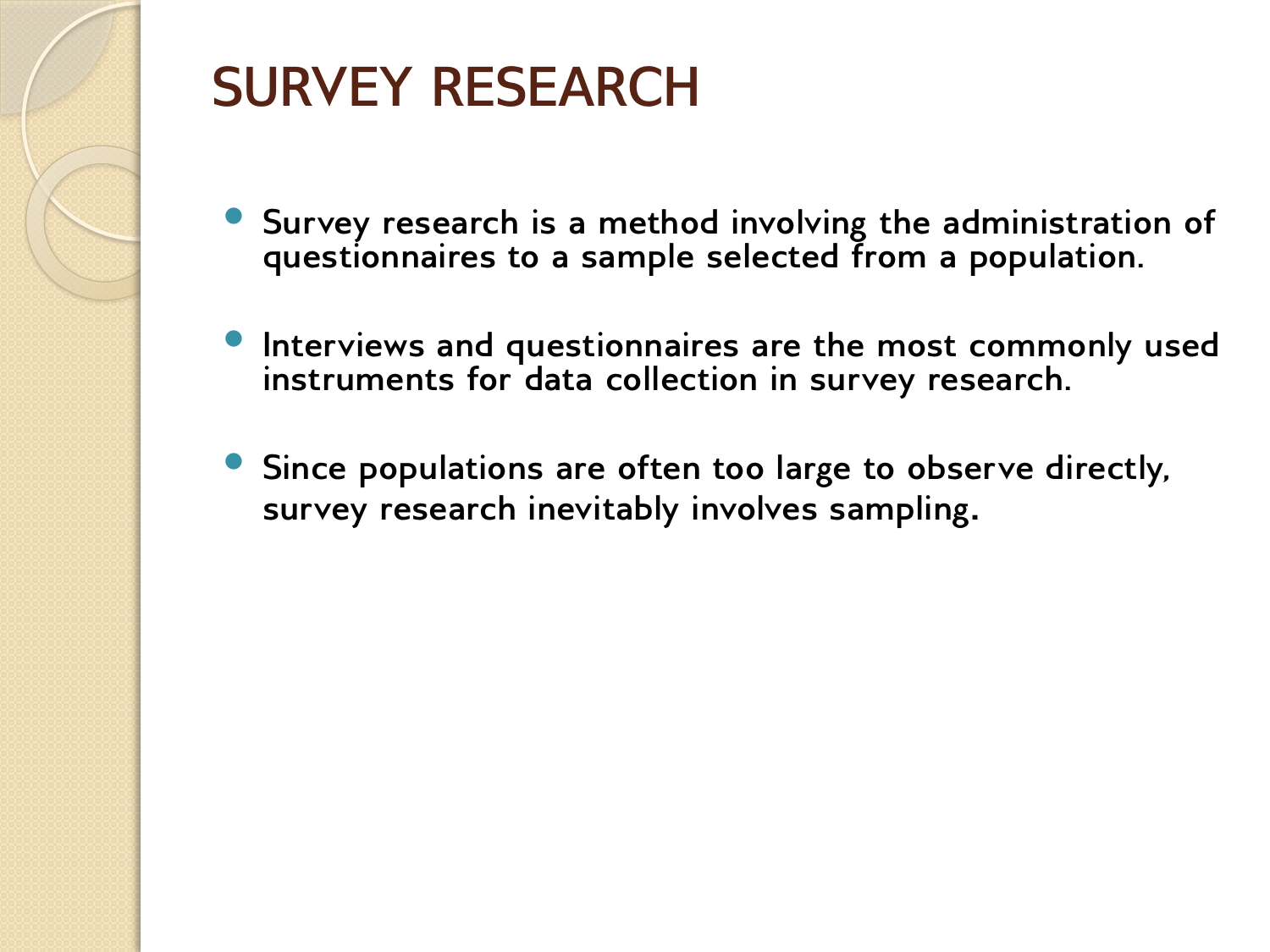

# SURVEY RESEARCH
Survey research is a method involving the administration of questionnaires to a sample selected from a population.

Interviews and questionnaires are the most commonly used instruments for data collection in survey research.

Since populations are often too large to observe directly, survey research inevitably involves sampling.